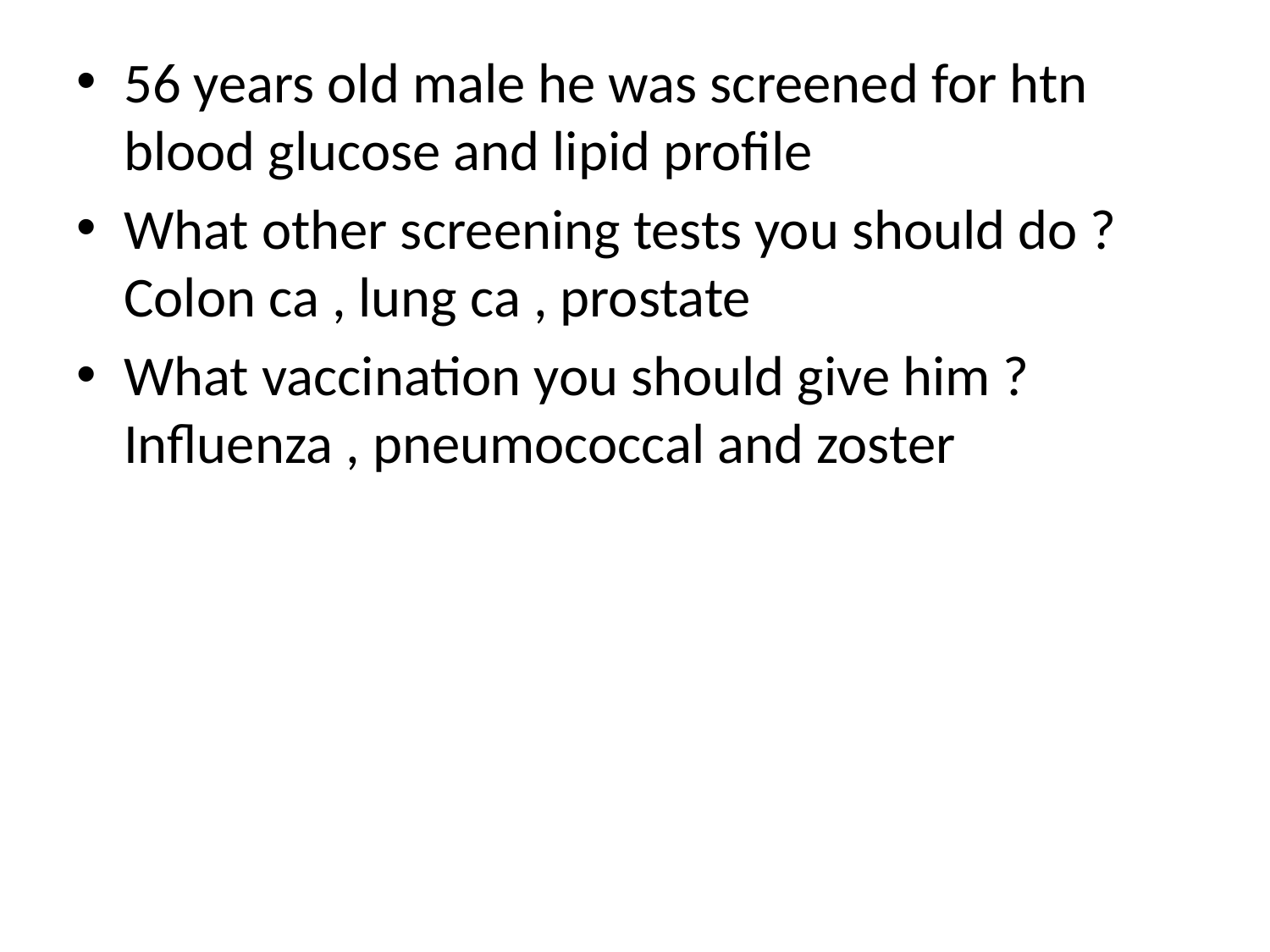

56 years old male he was screened for htn blood glucose and lipid profile
What other screening tests you should do ? Colon ca , lung ca , prostate
What vaccination you should give him ? Influenza , pneumococcal and zoster